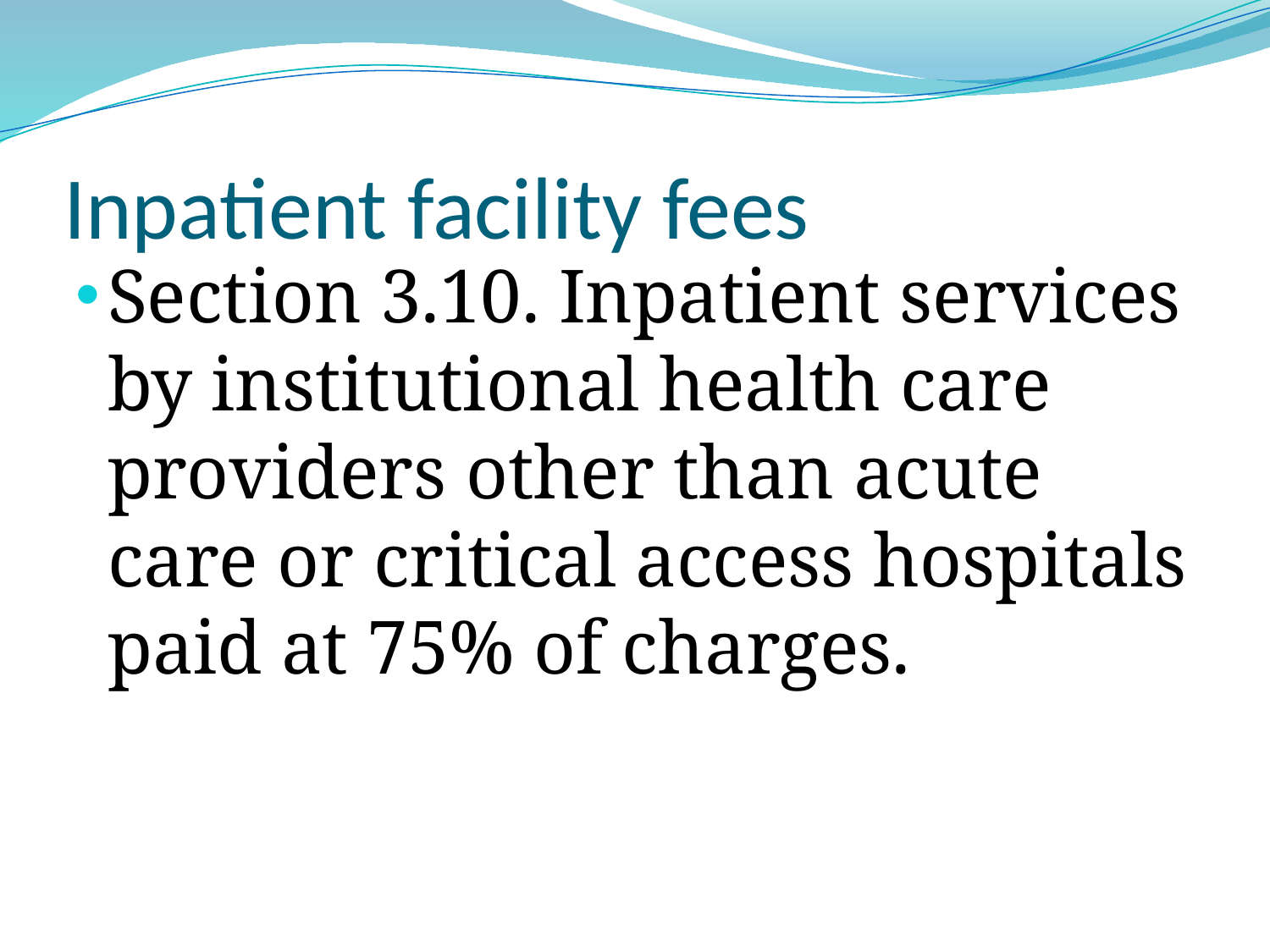

# Inpatient facility fees
Section 3.10. Inpatient services by institutional health care providers other than acute care or critical access hospitals paid at 75% of charges.